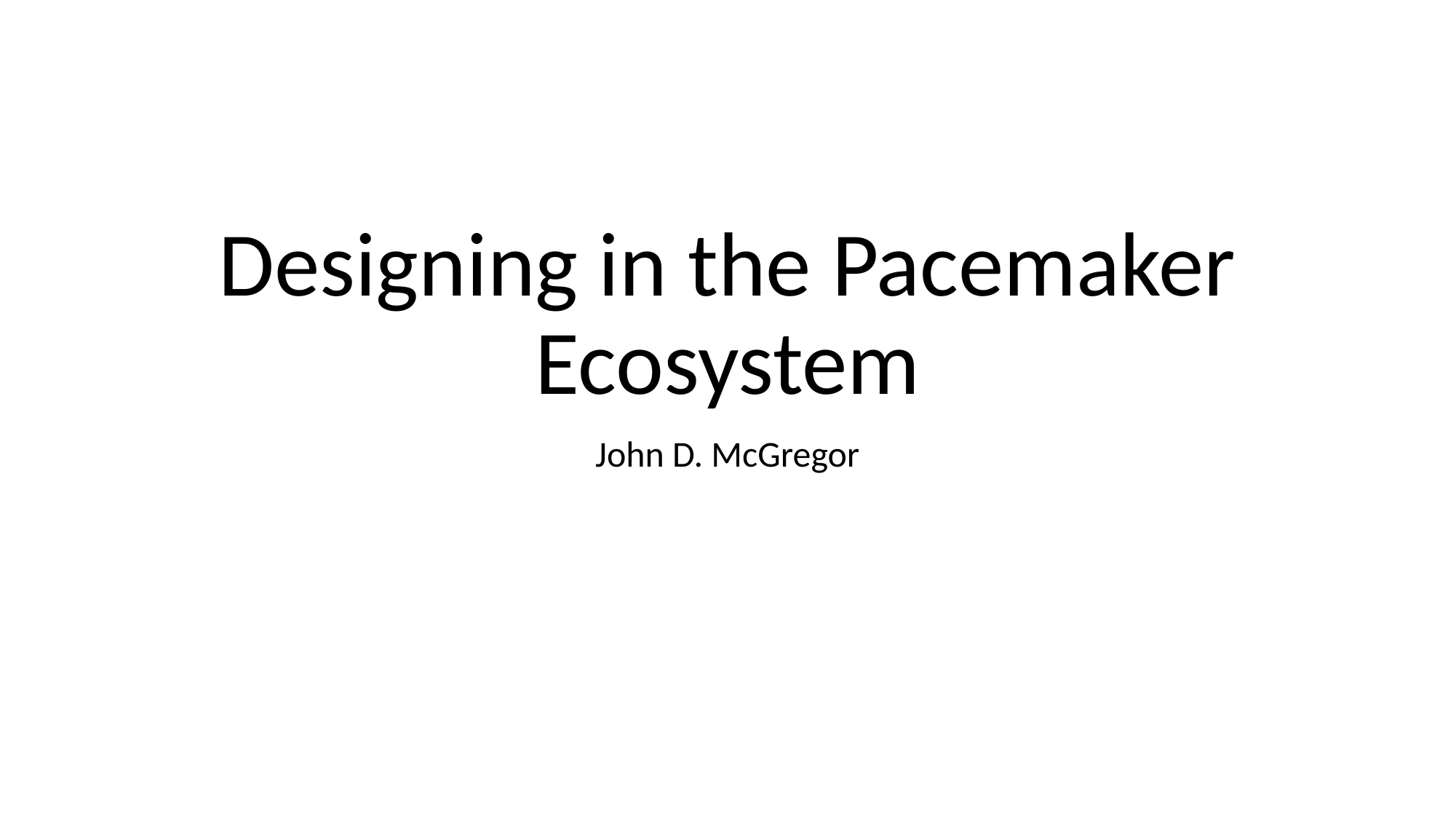

# Designing in the Pacemaker Ecosystem
John D. McGregor